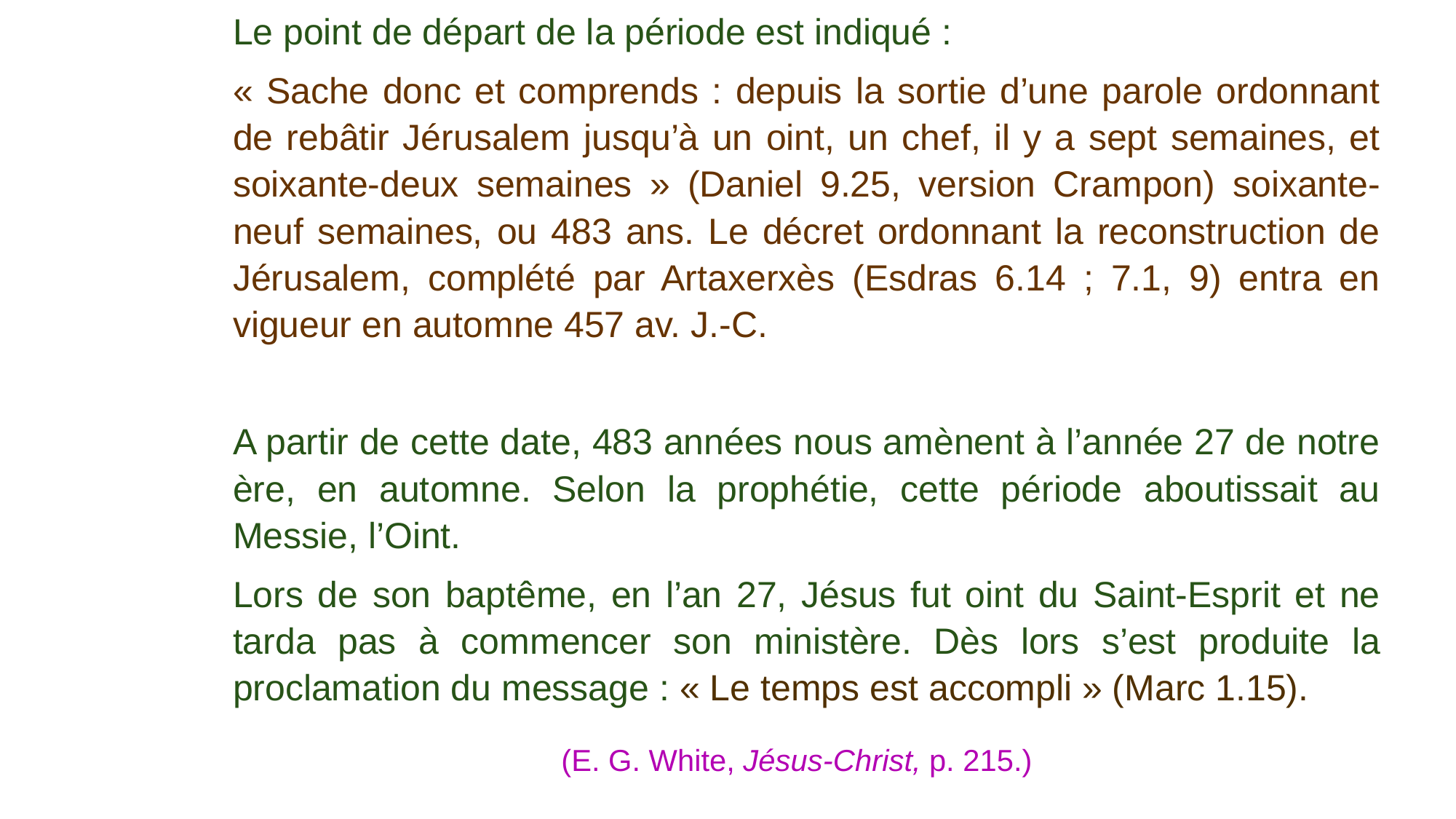

Le point de départ de la période est indiqué :
« Sache donc et comprends : depuis la sortie d’une parole ordonnant de rebâtir Jérusalem jusqu’à un oint, un chef, il y a sept semaines, et soixante-deux semaines » (Daniel 9.25, version Crampon) soixante-neuf semaines, ou 483 ans. Le décret ordonnant la reconstruction de Jérusalem, complété par Artaxerxès (Esdras 6.14 ; 7.1, 9) entra en vigueur en automne 457 av. J.-C.

A partir de cette date, 483 années nous amènent à l’année 27 de notre ère, en automne. Selon la prophétie, cette période aboutissait au Messie, l’Oint.
Lors de son baptême, en l’an 27, Jésus fut oint du Saint-Esprit et ne tarda pas à commencer son ministère. Dès lors s’est produite la proclamation du message : « Le temps est accompli » (Marc 1.15).
(E. G. White, Jésus-Christ, p. 215.)